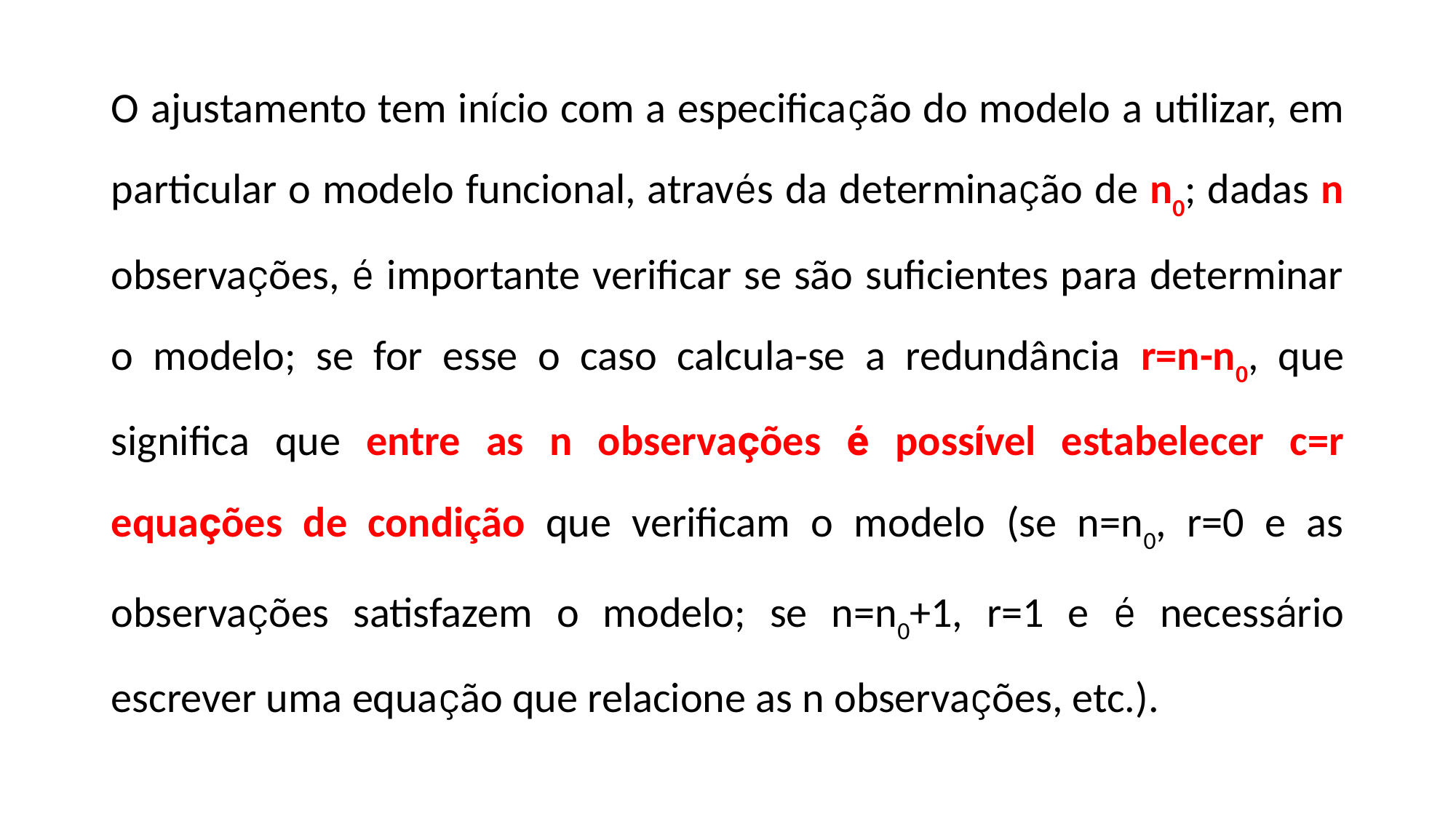

O ajustamento tem início com a especificação do modelo a utilizar, em particular o modelo funcional, através da determinação de n0; dadas n observações, é importante verificar se são suficientes para determinar o modelo; se for esse o caso calcula-se a redundância r=n-n0, que significa que entre as n observações é possível estabelecer c=r equações de condição que verificam o modelo (se n=n0, r=0 e as observações satisfazem o modelo; se n=n0+1, r=1 e é necessário escrever uma equação que relacione as n observações, etc.).